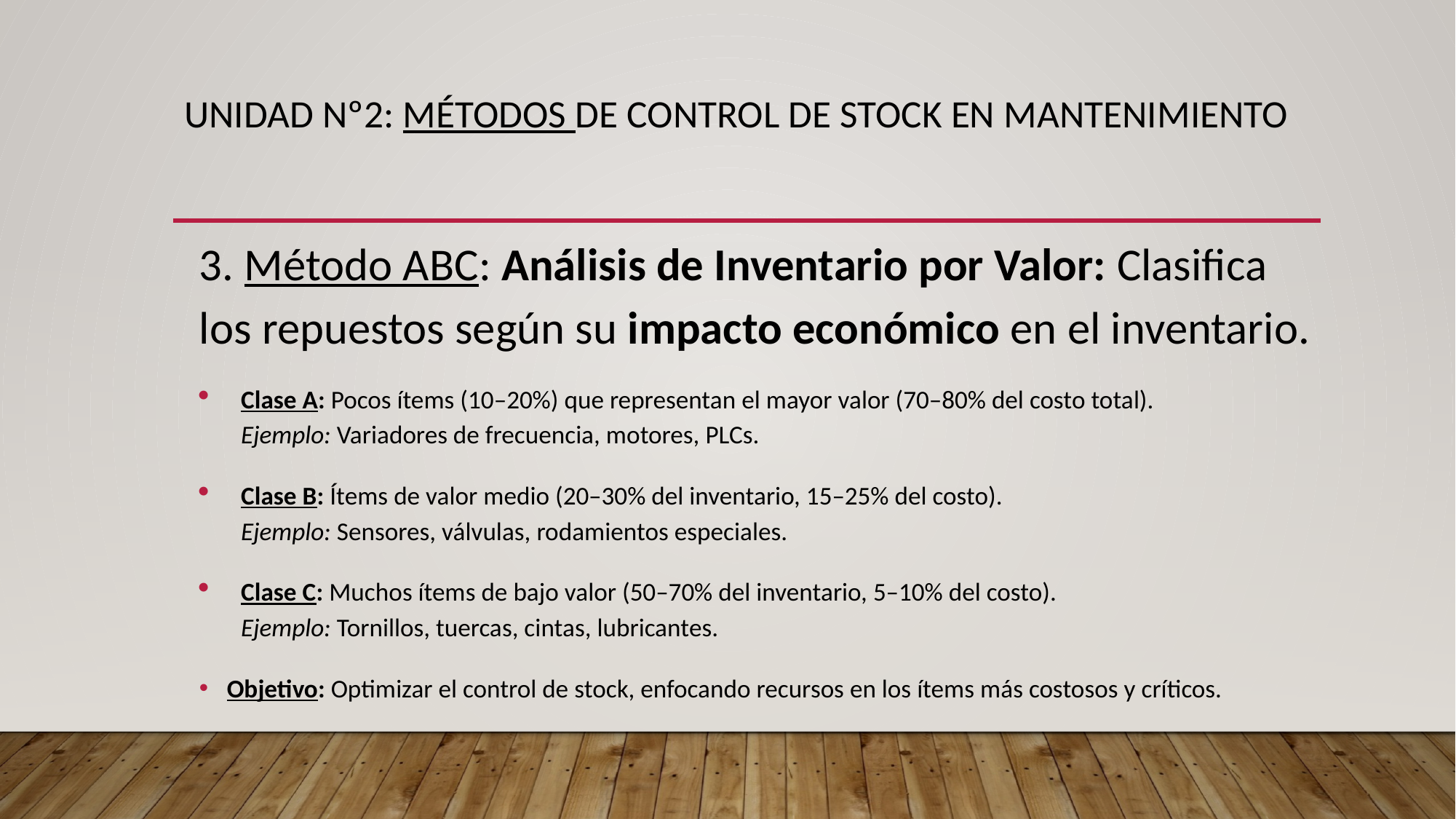

# UNIDAD Nº2: MÉTODOS DE CONTROL de STOCK EN MANTENIMIENTO
3. Método ABC: Análisis de Inventario por Valor: Clasifica los repuestos según su impacto económico en el inventario.
Clase A: Pocos ítems (10–20%) que representan el mayor valor (70–80% del costo total).
Ejemplo: Variadores de frecuencia, motores, PLCs.
Clase B: Ítems de valor medio (20–30% del inventario, 15–25% del costo).
Ejemplo: Sensores, válvulas, rodamientos especiales.
Clase C: Muchos ítems de bajo valor (50–70% del inventario, 5–10% del costo).
Ejemplo: Tornillos, tuercas, cintas, lubricantes.
Objetivo: Optimizar el control de stock, enfocando recursos en los ítems más costosos y críticos.